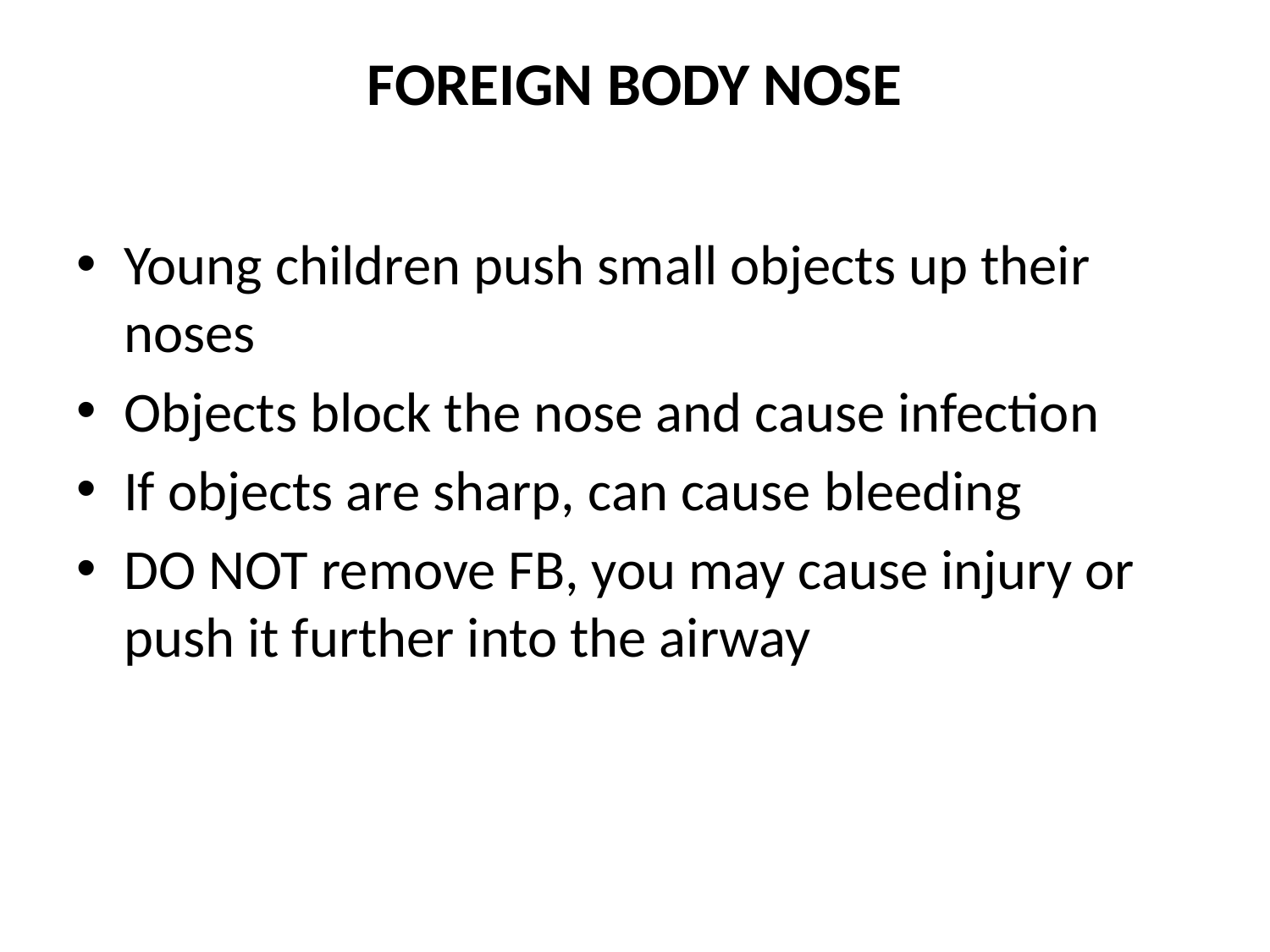

# FOREIGN BODY NOSE
Young children push small objects up their noses
Objects block the nose and cause infection
If objects are sharp, can cause bleeding
DO NOT remove FB, you may cause injury or push it further into the airway